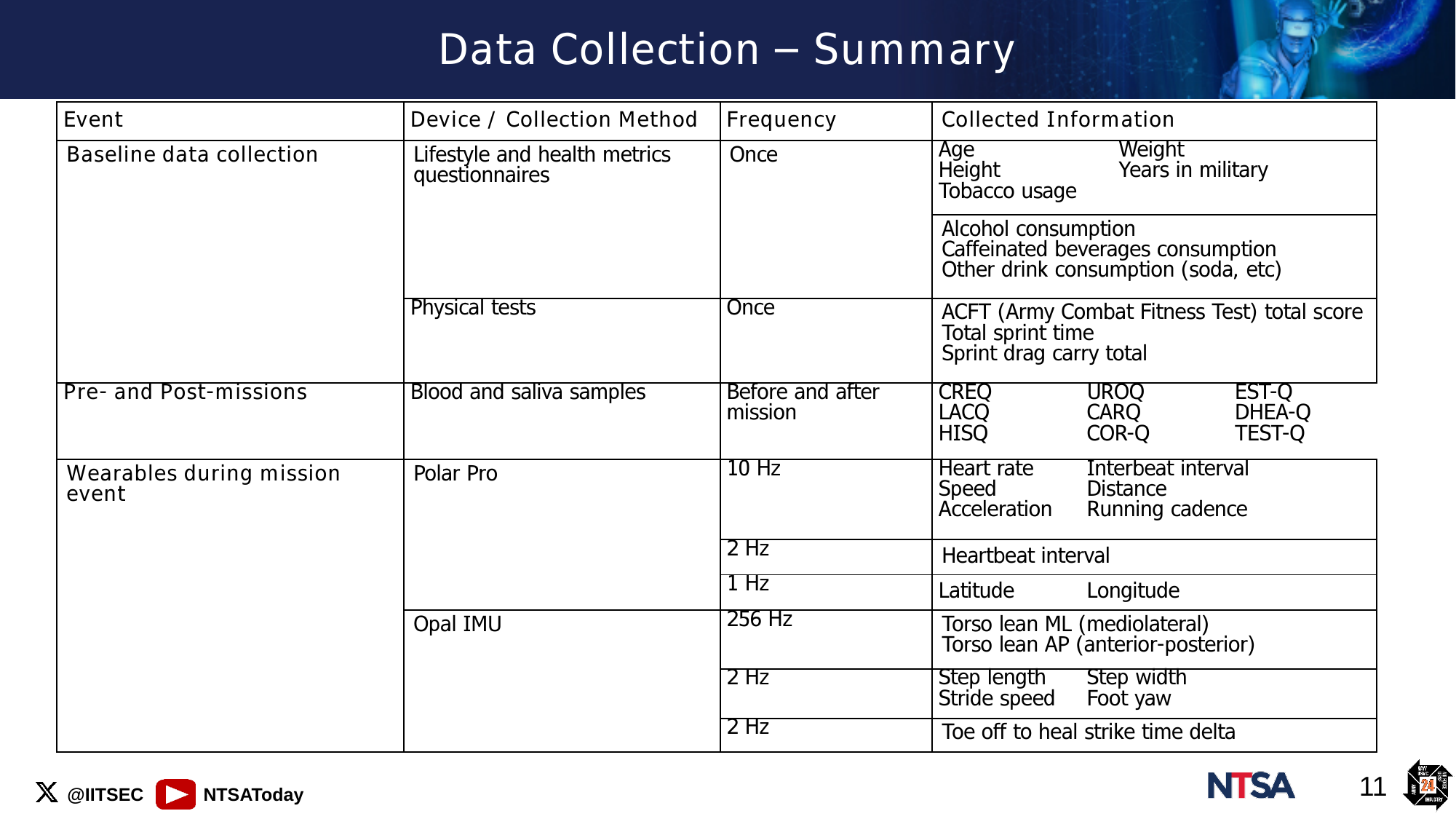

# Data Collection – Summary
| Event | Device / Collection Method | Frequency | Collected Information |  |  |  |
| --- | --- | --- | --- | --- | --- | --- |
| Baseline data collection | Lifestyle and health metrics questionnaires | Once | Age Height Tobacco usage | Weight Years in military | Weight Years in military |  |
|  |  |  | Alcohol consumption Caffeinated beverages consumption Other drink consumption (soda, etc) |  |  |  |
|  | Physical tests | Once | ACFT (Army Combat Fitness Test) total score Total sprint time Sprint drag carry total |  |  |  |
| Pre- and Post-missions | Blood and saliva samples | Before and after mission | CREQ LACQ HISQ | UROQ CARQ COR-Q |  | EST-Q DHEA-Q TEST-Q |
| Wearables during mission event | Polar Pro | 10 Hz | Heart rate Speed Acceleration | Interbeat interval Distance Running cadence |  |  |
|  |  | 2 Hz | Heartbeat interval |  |  |  |
|  |  | 1 Hz | Latitude | Longitude |  |  |
|  | Opal IMU | 256 Hz | Torso lean ML (mediolateral) Torso lean AP (anterior-posterior) |  |  |  |
|  |  | 2 Hz | Step length Stride speed | Step width Foot yaw |  |  |
|  |  | 2 Hz | Toe off to heal strike time delta |  |  |  |
11